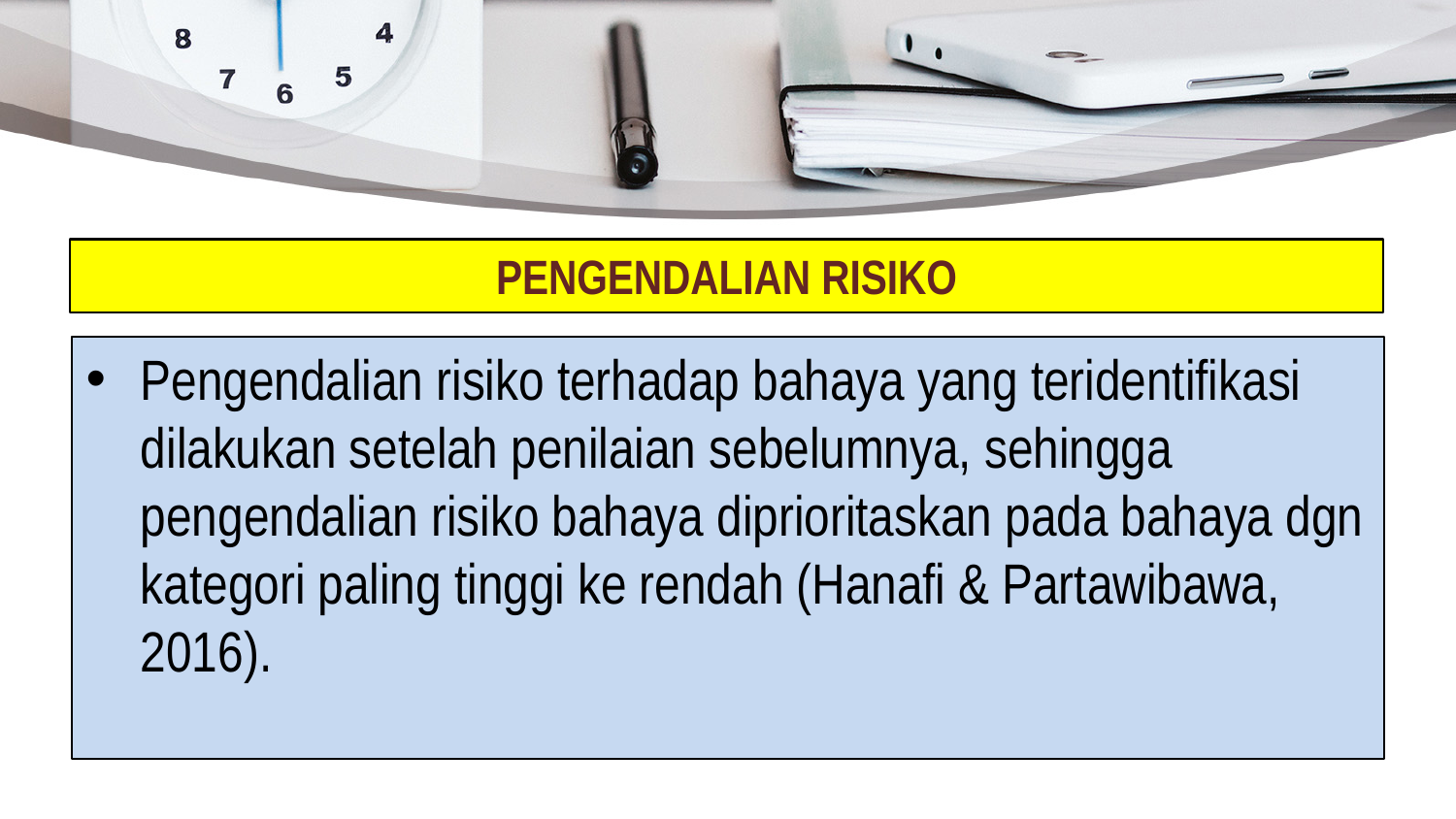

# PENGENDALIAN RISIKO
Pengendalian risiko terhadap bahaya yang teridentifikasi dilakukan setelah penilaian sebelumnya, sehingga pengendalian risiko bahaya diprioritaskan pada bahaya dgn kategori paling tinggi ke rendah (Hanafi & Partawibawa, 2016).